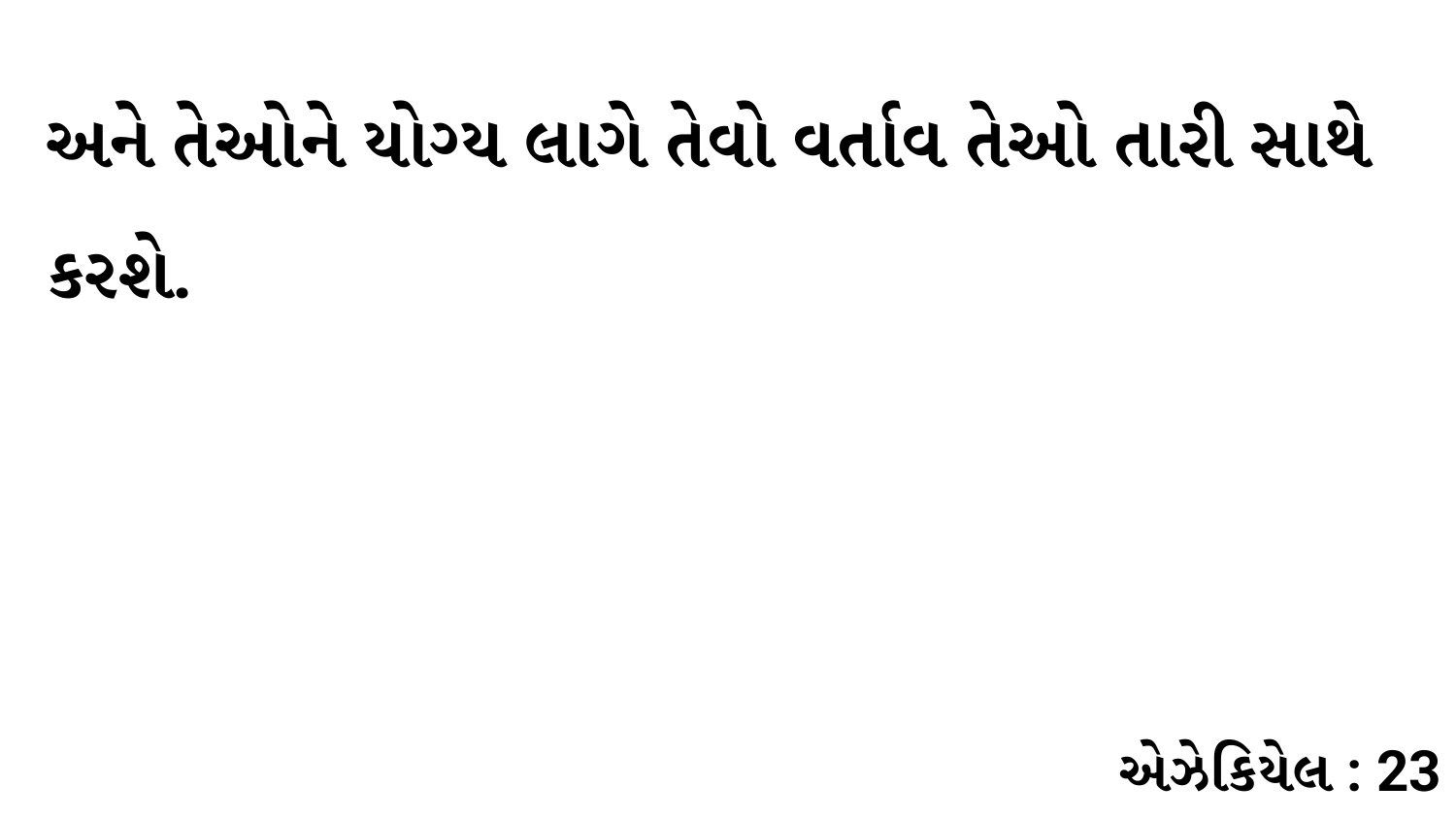

અને તેઓને યોગ્ય લાગે તેવો વર્તાવ તેઓ તારી સાથે કરશે.
એઝેકિયેલ : 23